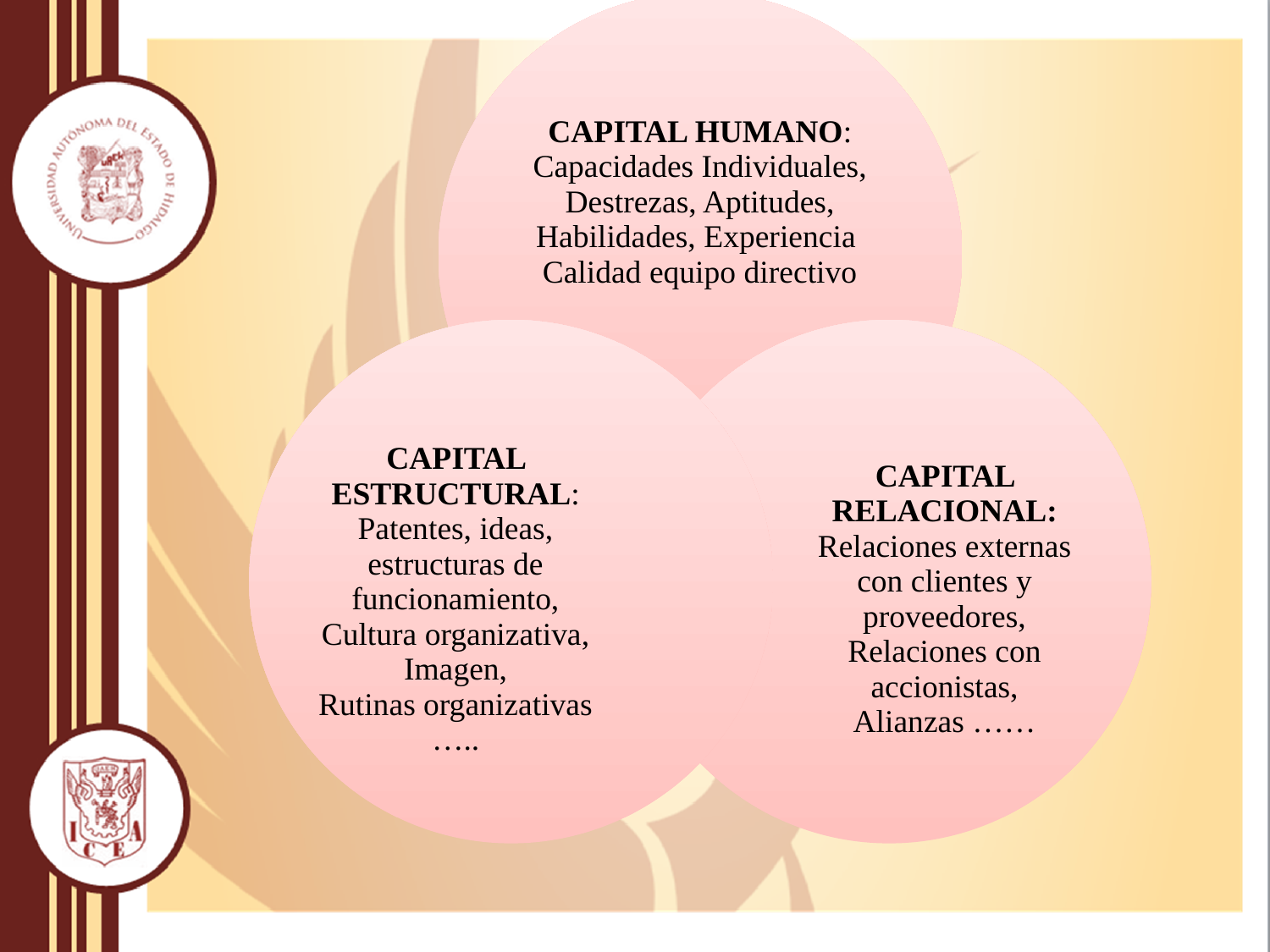

CAPITAL HUMANO:
Capacidades Individuales,
Destrezas, Aptitudes, Habilidades, Experiencia
Calidad equipo directivo
CAPITAL RELACIONAL:
Relaciones externas con clientes y proveedores,
Relaciones con accionistas,
Alianzas ……
CAPITAL ESTRUCTURAL:
Patentes, ideas, estructuras de funcionamiento,
Cultura organizativa,
Imagen,
Rutinas organizativas …..